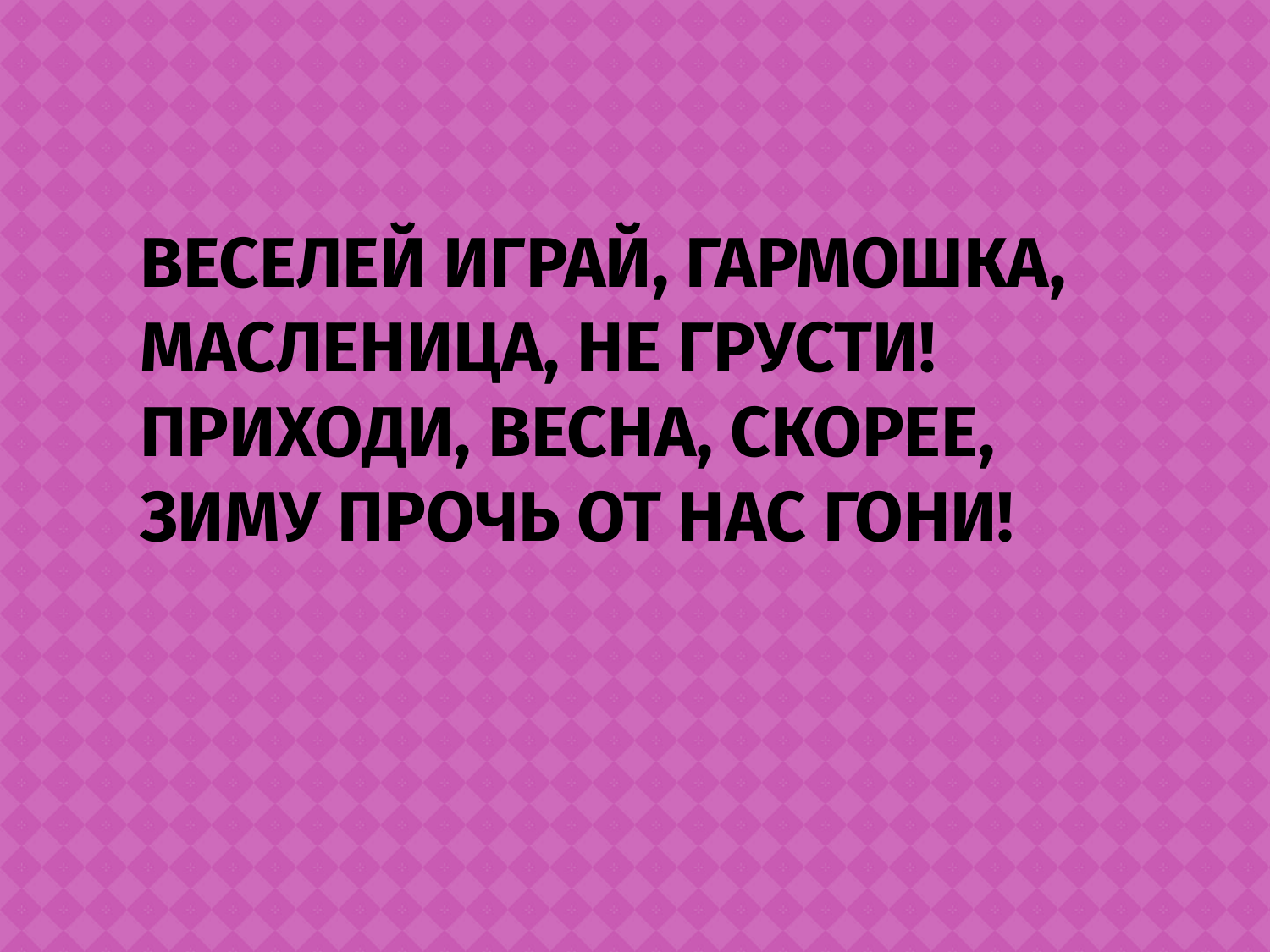

# Веселей играй, гармошка, Масленица, не грусти! Приходи, весна, скорее, Зиму прочь от нас гони!